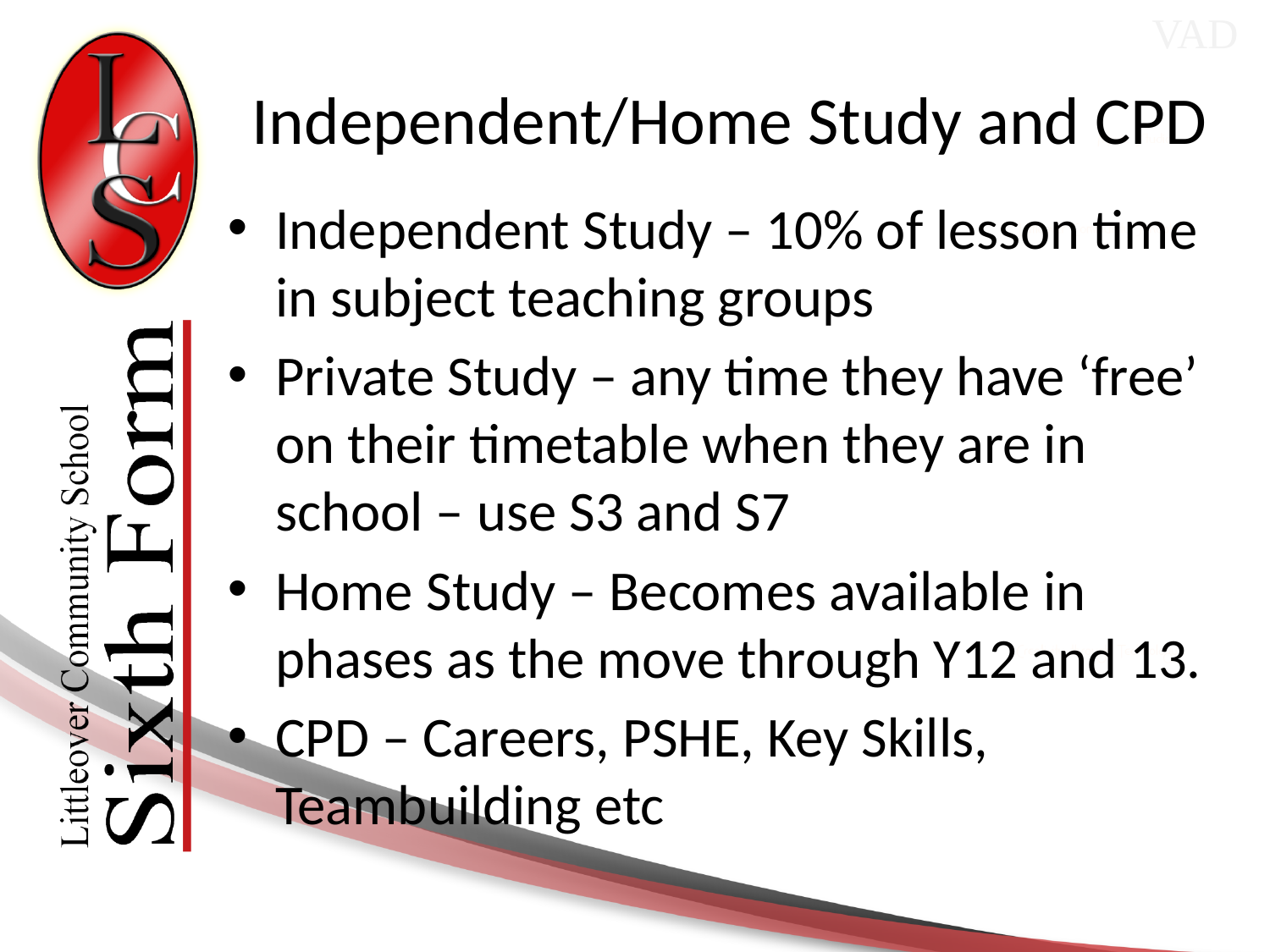

VAD
# Independent/Home Study and CPD
Independent Study – 10% of lesson time in subject teaching groups
Private Study – any time they have ‘free’ on their timetable when they are in school – use S3 and S7
Home Study – Becomes available in phases as the move through Y12 and 13.
CPD – Careers, PSHE, Key Skills, Teambuilding etc